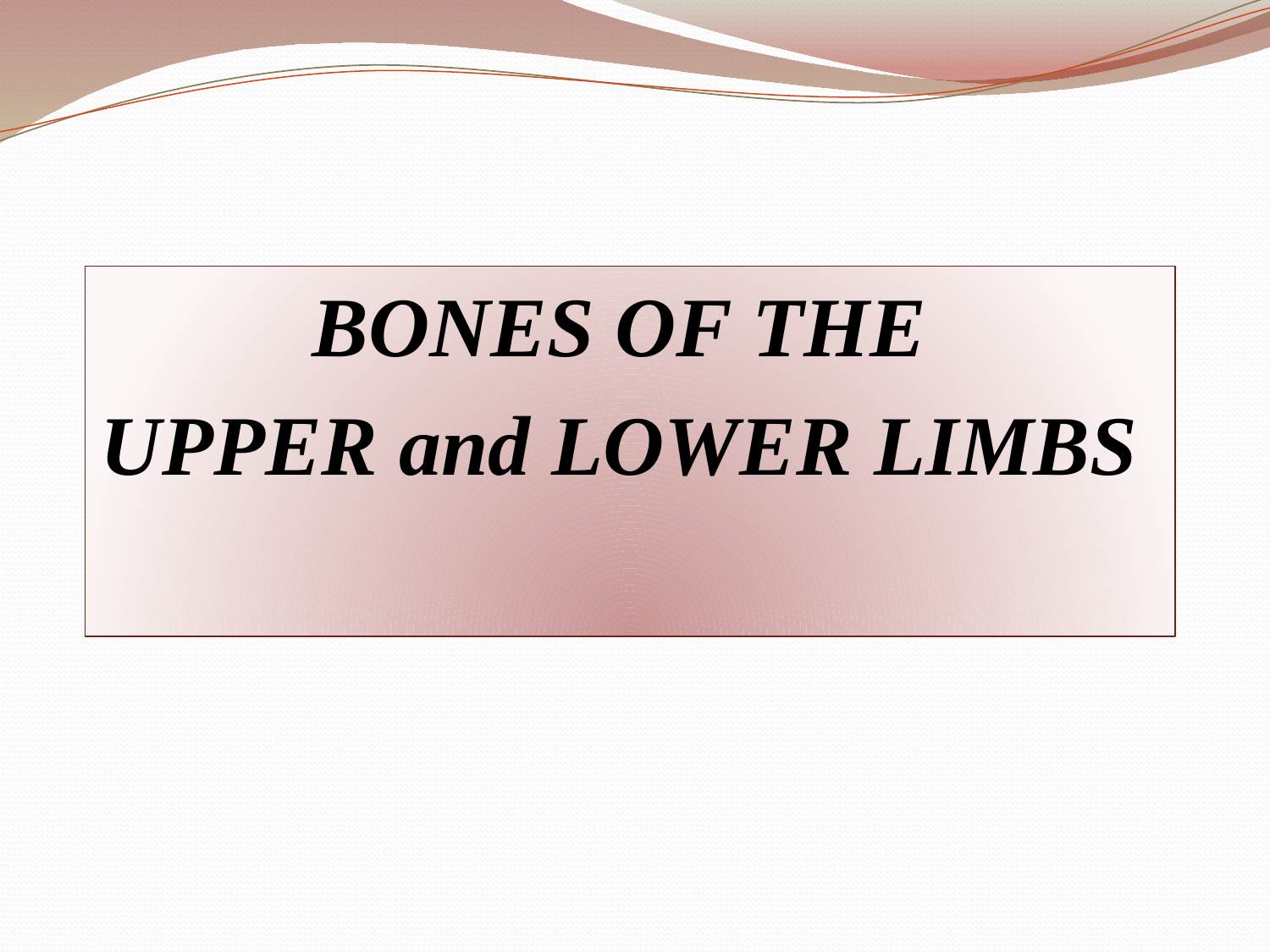

BONES OF THE
UPPER and LOWER LIMBS